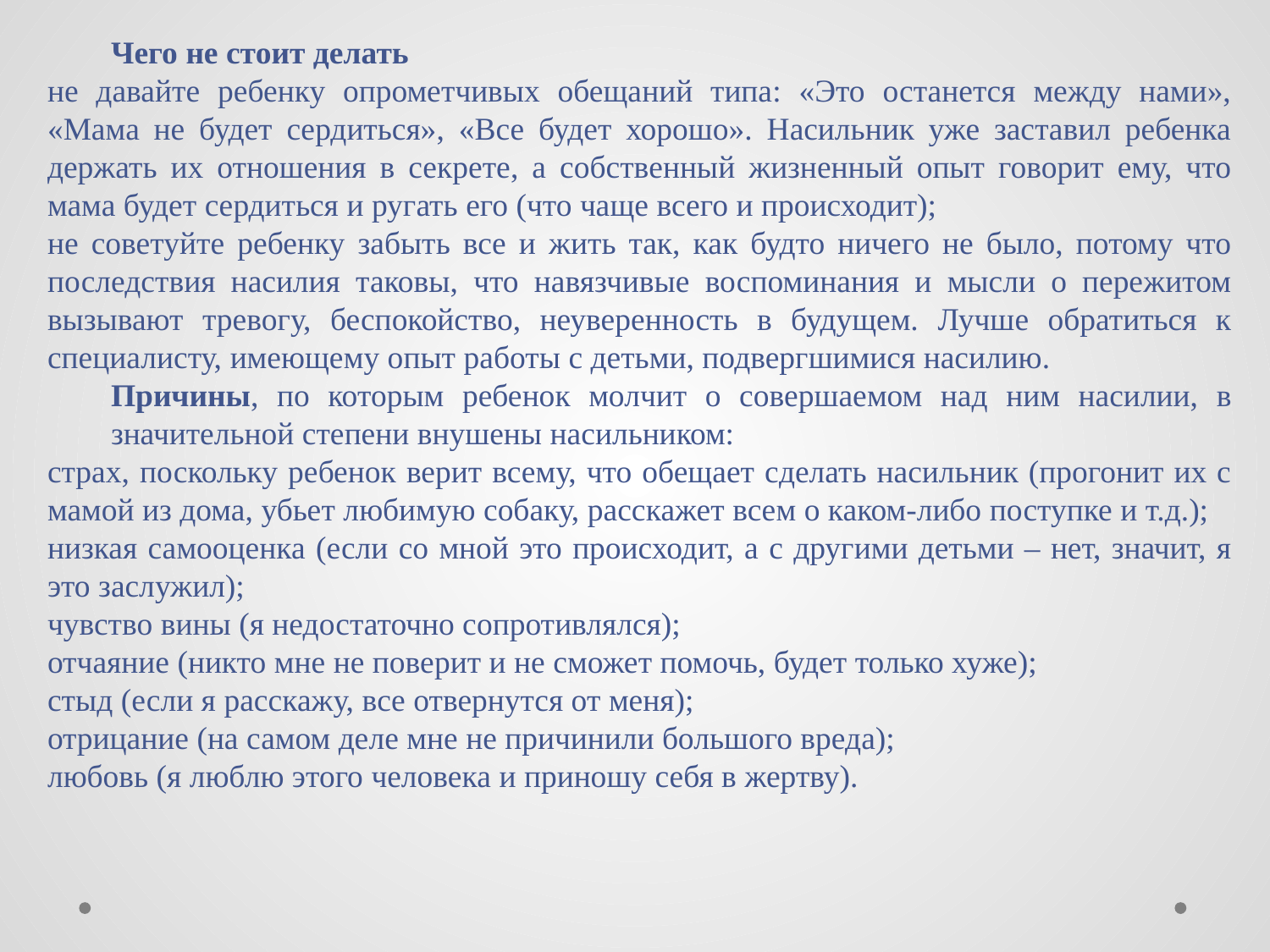

Чего не стоит делать
не давайте ребенку опрометчивых обещаний типа: «Это останется между нами», «Мама не будет сердиться», «Все будет хорошо». Насильник уже заставил ребенка держать их отношения в секрете, а собственный жизненный опыт говорит ему, что мама будет сердиться и ругать его (что чаще всего и происходит);
не советуйте ребенку забыть все и жить так, как будто ничего не было, потому что последствия насилия таковы, что навязчивые воспоминания и мысли о пережитом вызывают тревогу, беспокойство, неуверенность в будущем. Лучше обратиться к специалисту, имеющему опыт работы с детьми, подвергшимися насилию.
Причины, по которым ребенок молчит о совершаемом над ним насилии, в значительной степени внушены насильником:
страх, поскольку ребенок верит всему, что обещает сделать насильник (прогонит их с мамой из дома, убьет любимую собаку, расскажет всем о каком-либо поступке и т.д.);
низкая самооценка (если со мной это происходит, а с другими детьми – нет, значит, я это заслужил);
чувство вины (я недостаточно сопротивлялся);
отчаяние (никто мне не поверит и не сможет помочь, будет только хуже);
стыд (если я расскажу, все отвернутся от меня);
отрицание (на самом деле мне не причинили большого вреда);
любовь (я люблю этого человека и приношу себя в жертву).